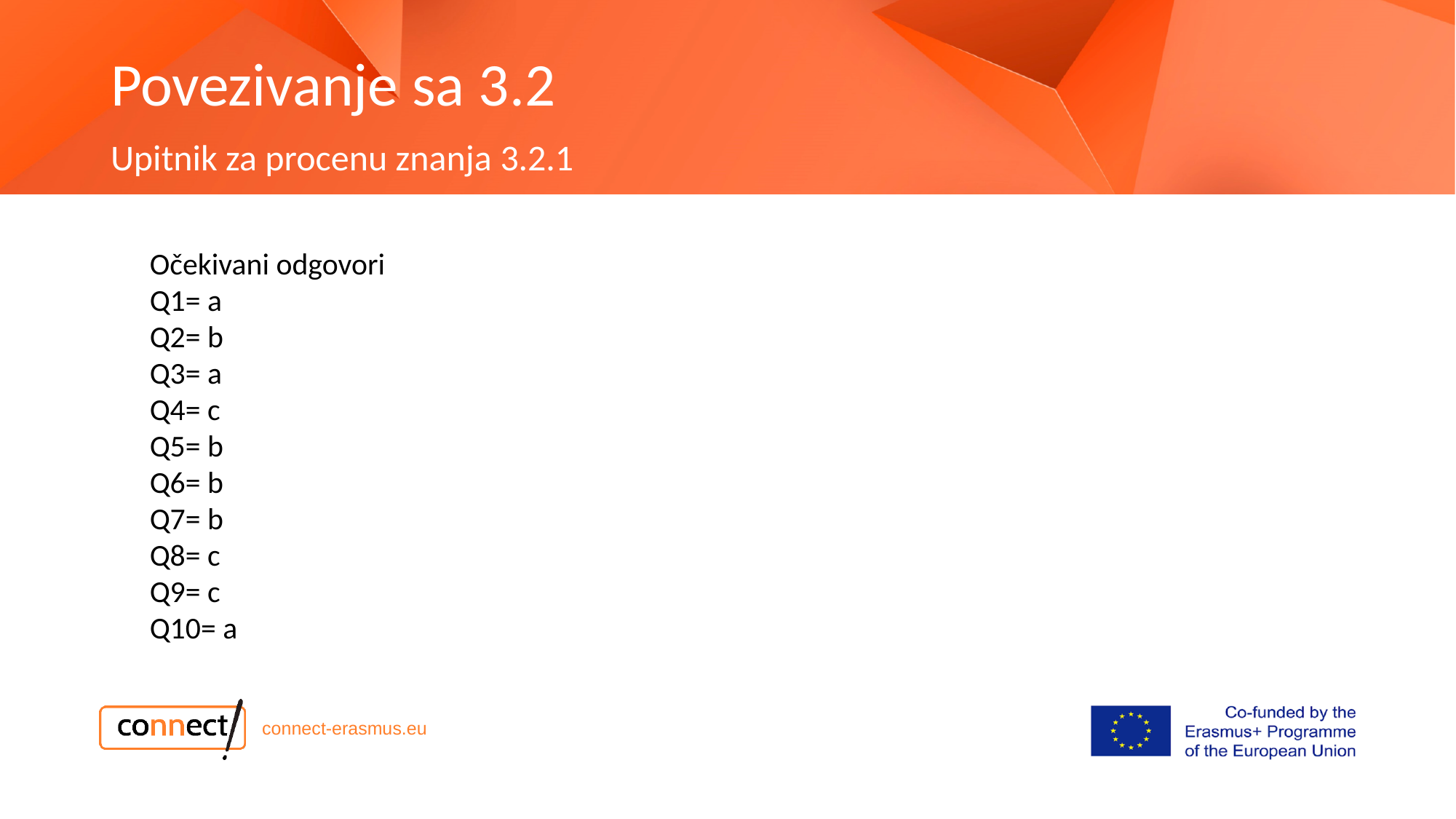

Povezivanje sa 3.2
Upitnik za procenu znanja 3.2.1
Očekivani odgovori
Q1= a
Q2= b
Q3= a
Q4= c
Q5= b
Q6= b
Q7= b
Q8= c
Q9= c
Q10= a
connect-erasmus.eu